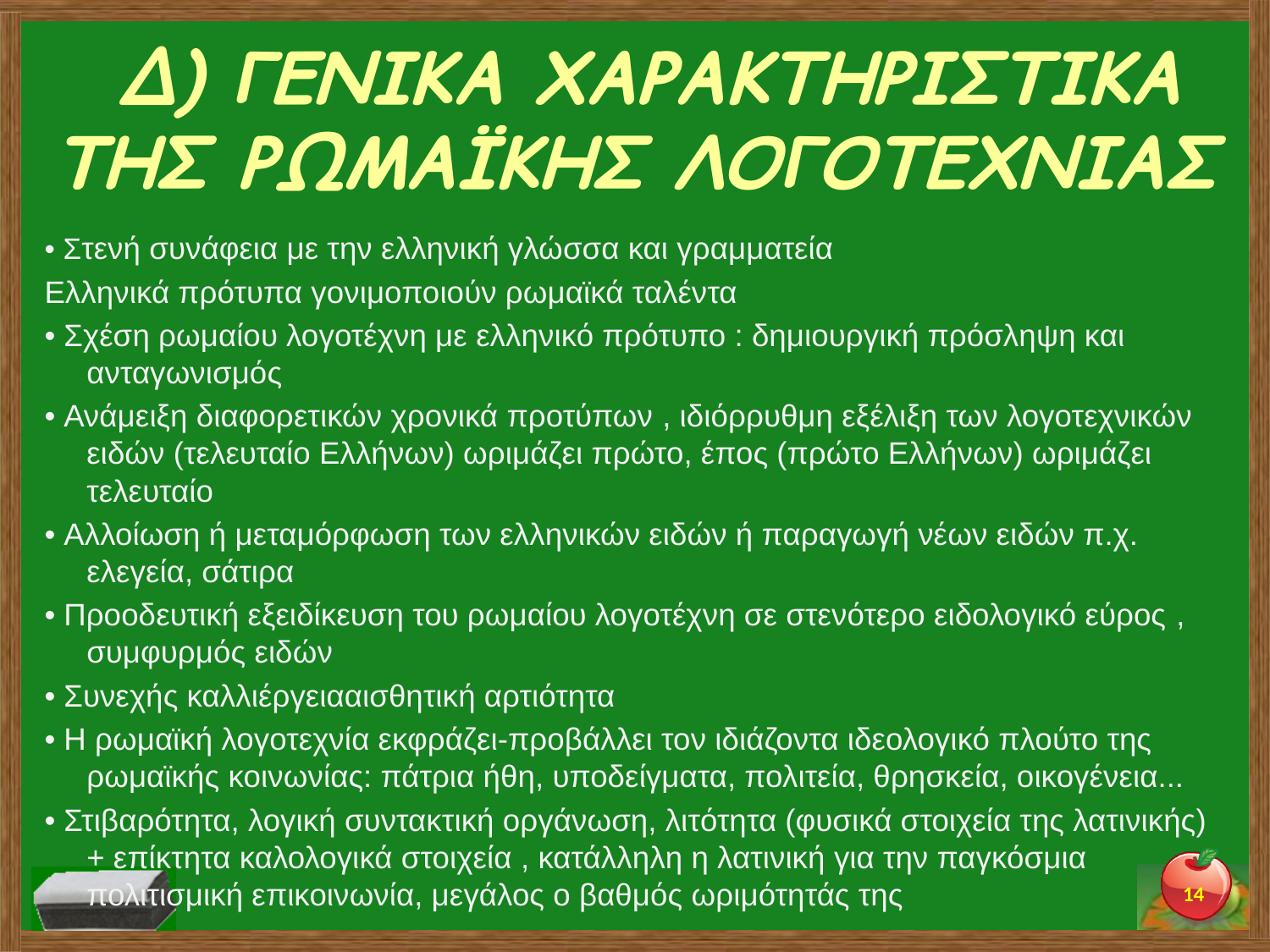

# Δ) ΓΕΝΙΚΑ ΧΑΡΑΚΤΗΡΙΣΤΙΚΑ ΤΗΣ ΡΩΜΑΪΚΗΣ ΛΟΓΟΤΕΧΝΙΑΣ
• Στενή συνάφεια με την ελληνική γλώσσα και γραμματεία
Ελληνικά πρότυπα γονιμοποιούν ρωμαϊκά ταλέντα
• Σχέση ρωμαίου λογοτέχνη με ελληνικό πρότυπο : δημιουργική πρόσληψη και ανταγωνισμός
• Ανάμειξη διαφορετικών χρονικά προτύπων , ιδιόρρυθμη εξέλιξη των λογοτεχνικών ειδών (τελευταίο Ελλήνων) ωριμάζει πρώτο, έπος (πρώτο Ελλήνων) ωριμάζει τελευταίο
• Αλλοίωση ή μεταμόρφωση των ελληνικών ειδών ή παραγωγή νέων ειδών π.χ. ελεγεία, σάτιρα
• Προοδευτική εξειδίκευση του ρωμαίου λογοτέχνη σε στενότερο ειδολογικό εύρος , συμφυρμός ειδών
• Συνεχής καλλιέργειααισθητική αρτιότητα
• Η ρωμαϊκή λογοτεχνία εκφράζει-προβάλλει τον ιδιάζοντα ιδεολογικό πλούτο της ρωμαϊκής κοινωνίας: πάτρια ήθη, υποδείγματα, πολιτεία, θρησκεία, οικογένεια...
• Στιβαρότητα, λογική συντακτική οργάνωση, λιτότητα (φυσικά στοιχεία της λατινικής) + επίκτητα καλολογικά στοιχεία , κατάλληλη η λατινική για την παγκόσμια πολιτισμική επικοινωνία, μεγάλος ο βαθμός ωριμότητάς της
14